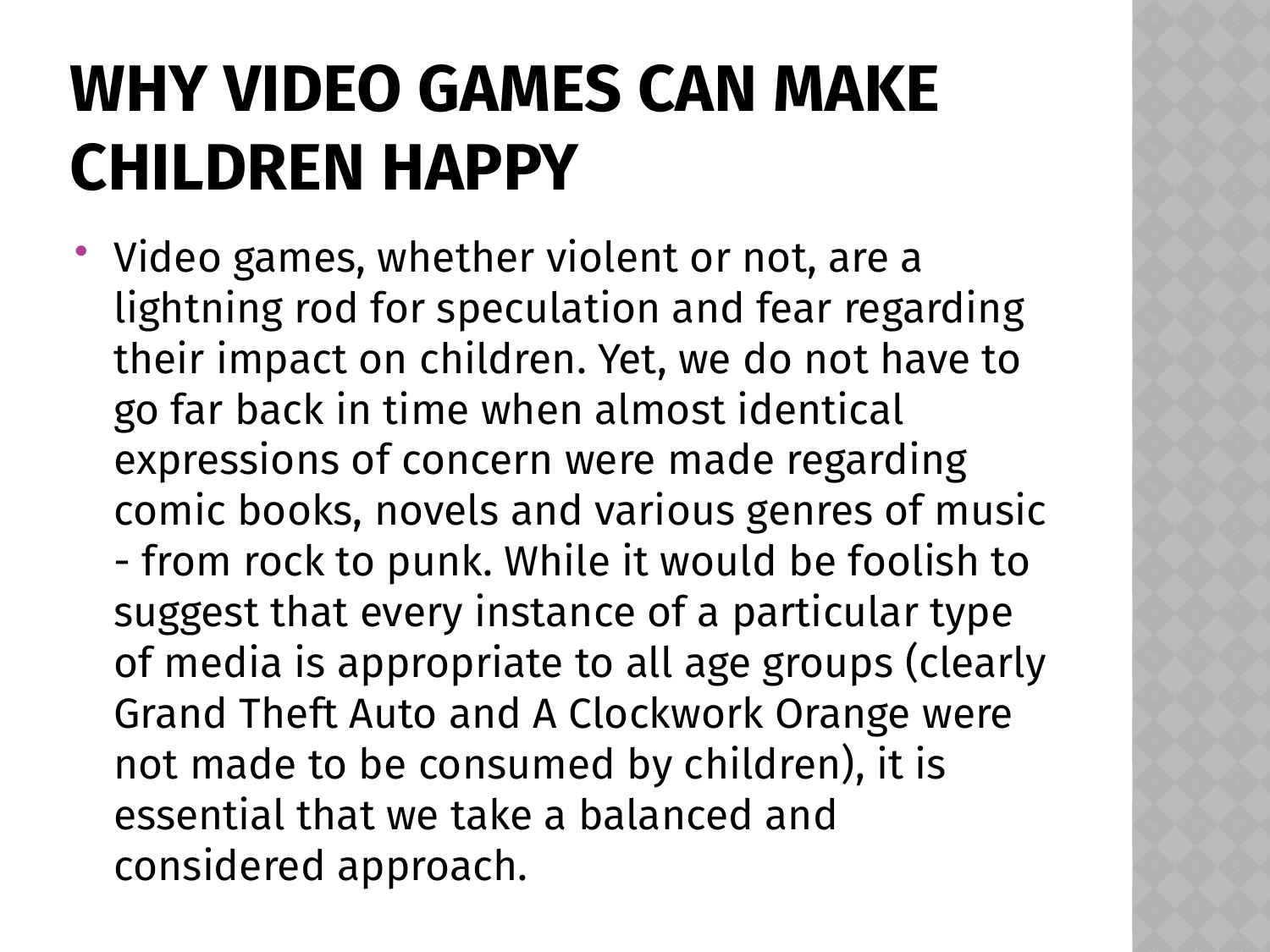

# Why video games can make Children happy
Video games, whether violent or not, are a lightning rod for speculation and fear regarding their impact on children. Yet, we do not have to go far back in time when almost identical expressions of concern were made regarding comic books, novels and various genres of music - from rock to punk. While it would be foolish to suggest that every instance of a particular type of media is appropriate to all age groups (clearly Grand Theft Auto and A Clockwork Orange were not made to be consumed by children), it is essential that we take a balanced and considered approach.